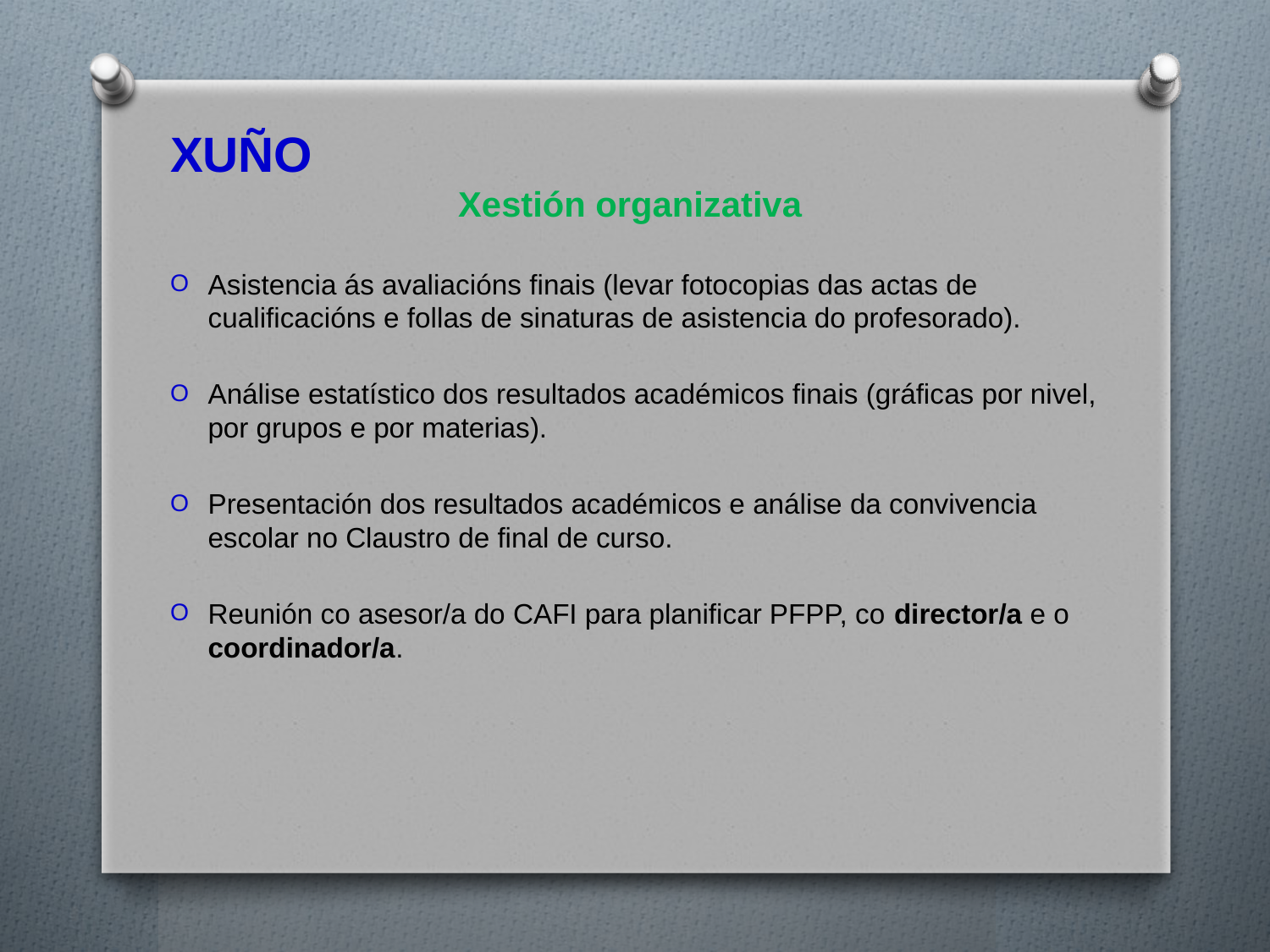

XUÑO
Xestión organizativa
Asistencia ás avaliacións finais (levar fotocopias das actas de cualificacións e follas de sinaturas de asistencia do profesorado).
Análise estatístico dos resultados académicos finais (gráficas por nivel, por grupos e por materias).
Presentación dos resultados académicos e análise da convivencia escolar no Claustro de final de curso.
Reunión co asesor/a do CAFI para planificar PFPP, co director/a e o coordinador/a.